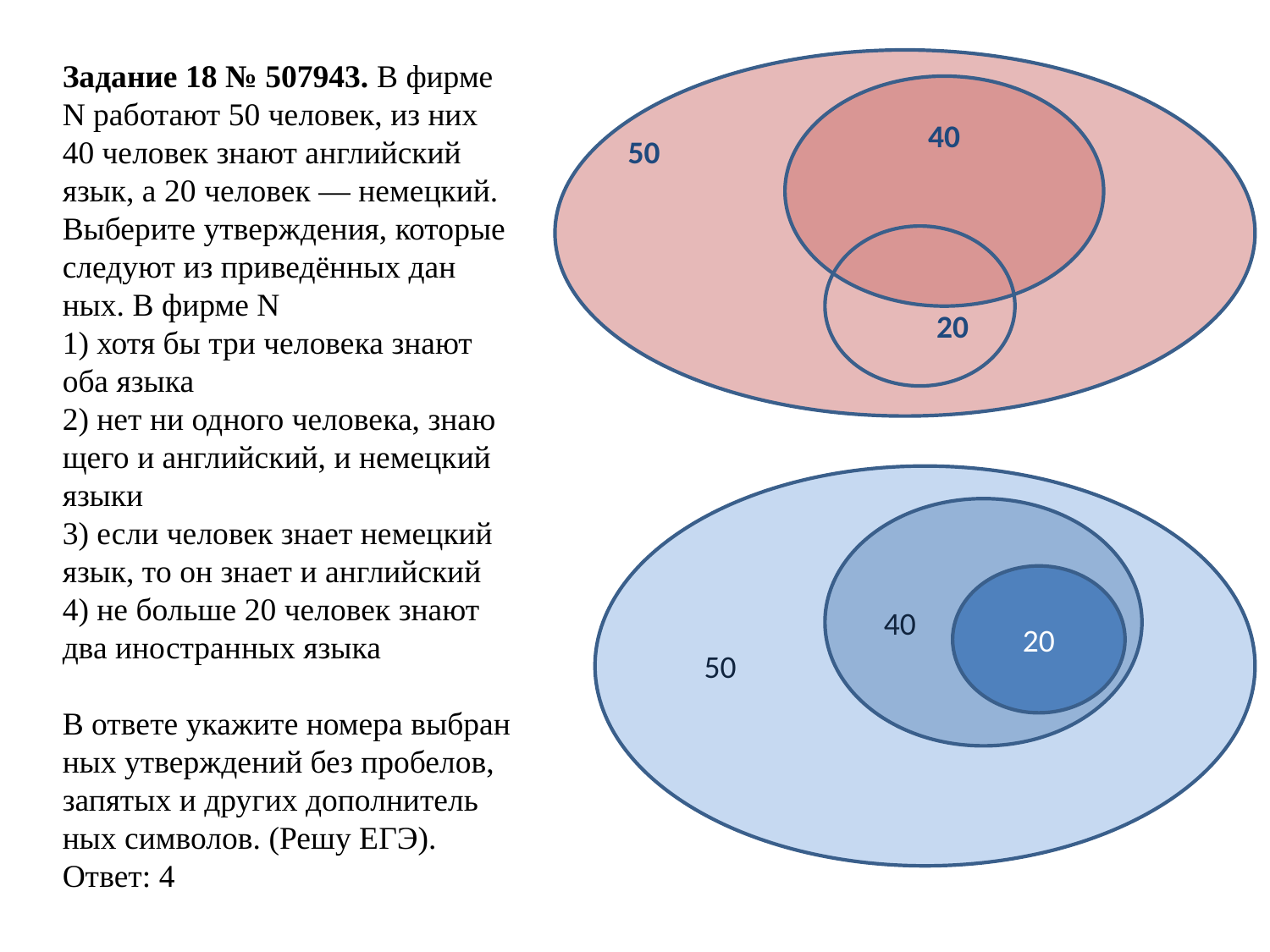

За­да­ние 18 № 507943. В фирме N ра­бо­та­ют 50 че­ло­век, из них 40 че­ло­век знают ан­глий­ский язык, а 20 че­ло­век — не­мец­кий. Вы­бе­ри­те утвер­жде­ния, ко­то­рые сле­ду­ют из при­ведённых дан­ных. В фирме N
1) хотя бы три че­ло­ве­ка знают оба языка
2) нет ни од­но­го че­ло­ве­ка, зна­ю­ще­го и ан­глий­ский, и не­мец­кий языки
3) если че­ло­век знает не­мец­кий язык, то он знает и ан­глий­ский
4) не боль­ше 20 че­ло­век знают два ино­стран­ных языка

В от­ве­те ука­жи­те но­ме­ра вы­бран­ных утвер­жде­ний без про­бе­лов, за­пя­тых и дру­гих до­пол­ни­тель­ных сим­во­лов. (Решу ЕГЭ).
Ответ: 4

40
50

20
50
40
20